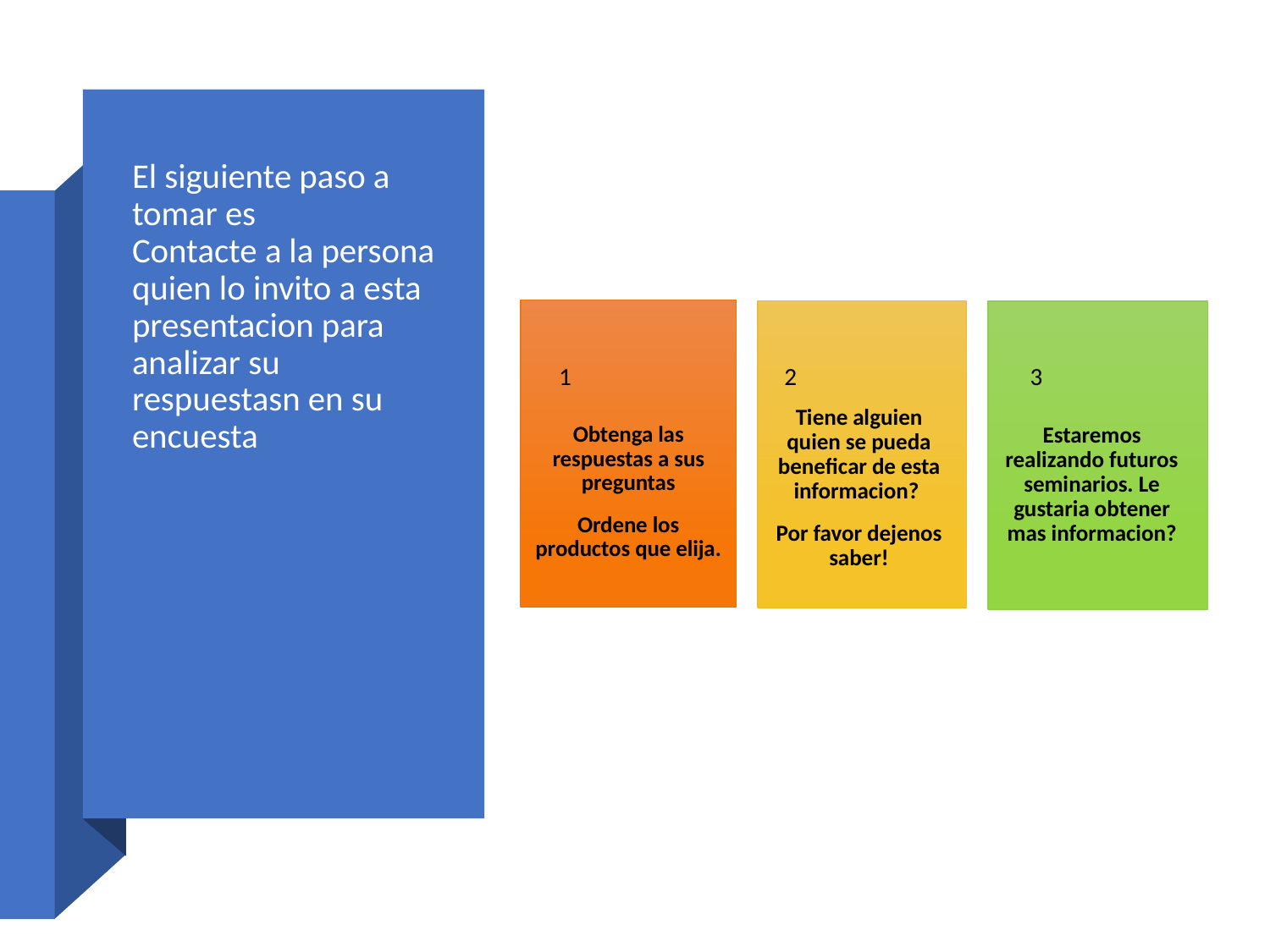

# El siguiente paso a tomar es Contacte a la persona quien lo invito a esta presentacion para analizar su respuestasn en su encuesta

Obtenga las respuestas a sus preguntas
Ordene los productos que elija.

Tiene alguien quien se pueda beneficar de esta informacion?
Por favor dejenos saber!

Estaremos realizando futuros seminarios. Le gustaria obtener mas informacion?
1
2
3